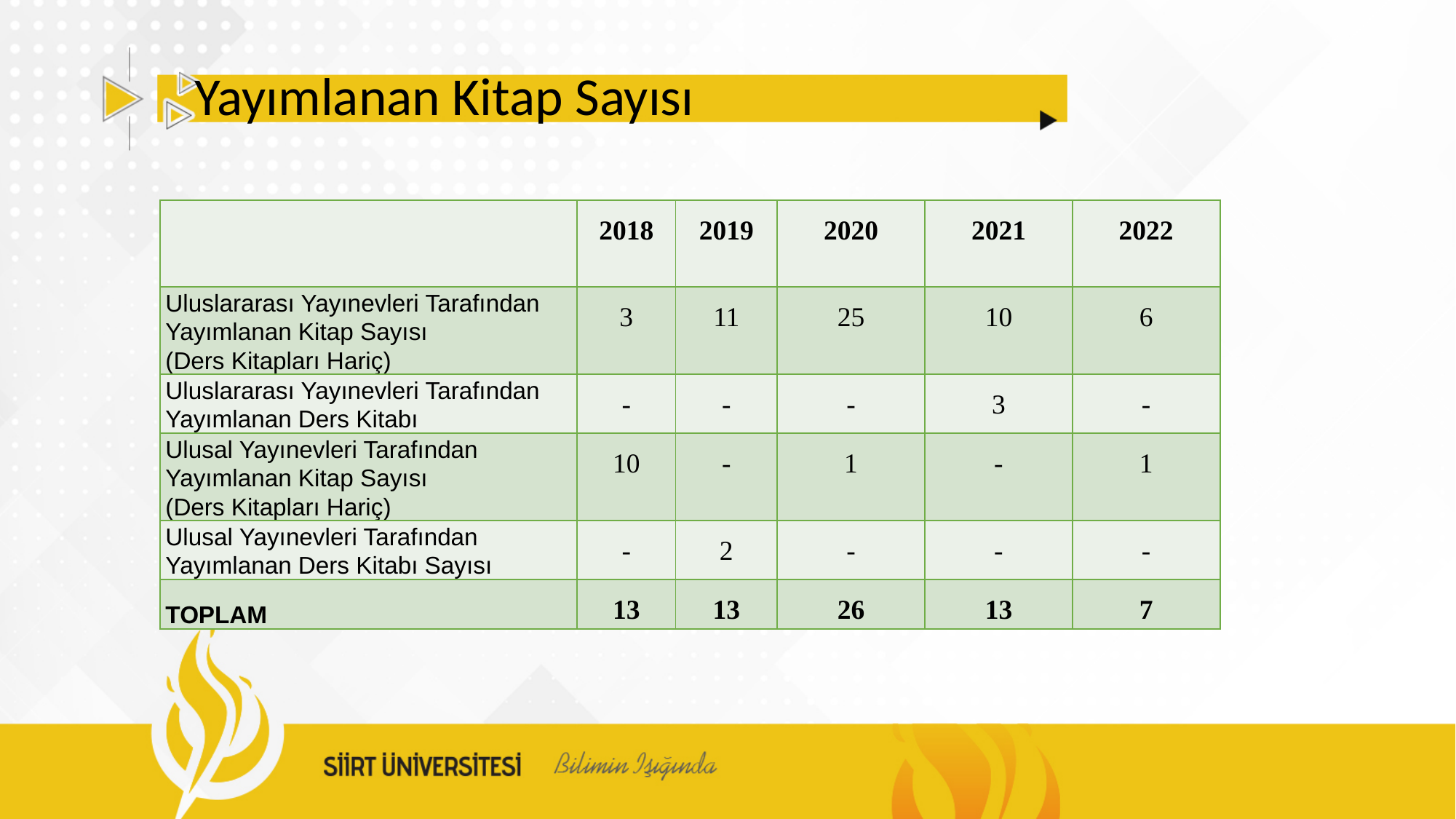

# Yayımlanan Kitap Sayısı
|  | 2018 | 2019 | 2020 | 2021 | 2022 |
| --- | --- | --- | --- | --- | --- |
| Uluslararası Yayınevleri Tarafından Yayımlanan Kitap Sayısı (Ders Kitapları Hariç) | 3 | 11 | 25 | 10 | 6 |
| Uluslararası Yayınevleri Tarafından Yayımlanan Ders Kitabı | - | - | - | 3 | - |
| Ulusal Yayınevleri Tarafından Yayımlanan Kitap Sayısı (Ders Kitapları Hariç) | 10 | - | 1 | - | 1 |
| Ulusal Yayınevleri Tarafından Yayımlanan Ders Kitabı Sayısı | - | 2 | - | - | - |
| TOPLAM | 13 | 13 | 26 | 13 | 7 |